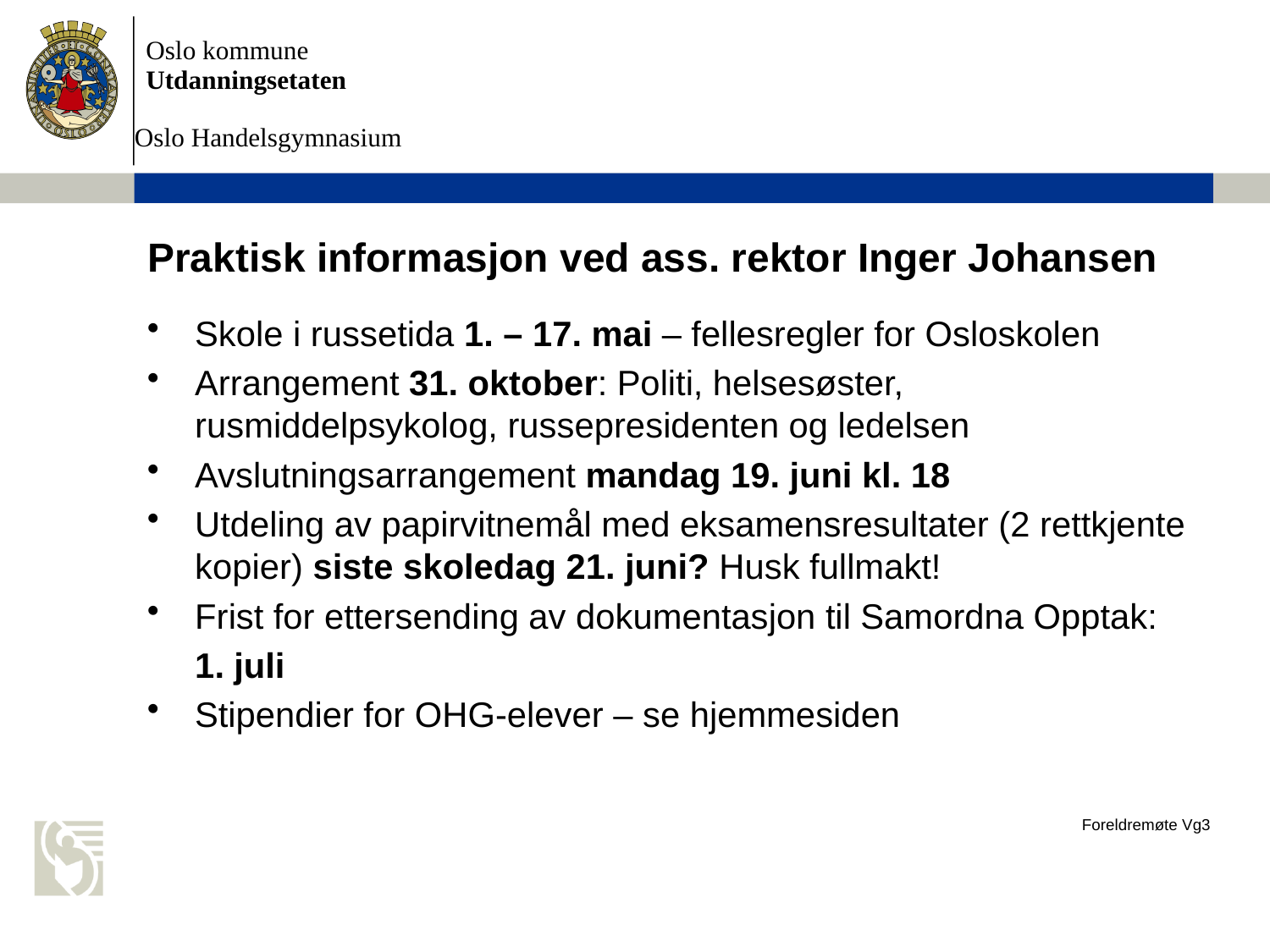

# Praktisk informasjon ved ass. rektor Inger Johansen
Skole i russetida 1. – 17. mai – fellesregler for Osloskolen
Arrangement 31. oktober: Politi, helsesøster, rusmiddelpsykolog, russepresidenten og ledelsen
Avslutningsarrangement mandag 19. juni kl. 18
Utdeling av papirvitnemål med eksamensresultater (2 rettkjente kopier) siste skoledag 21. juni? Husk fullmakt!
Frist for ettersending av dokumentasjon til Samordna Opptak:
	1. juli
Stipendier for OHG-elever – se hjemmesiden

Foreldremøte Vg3